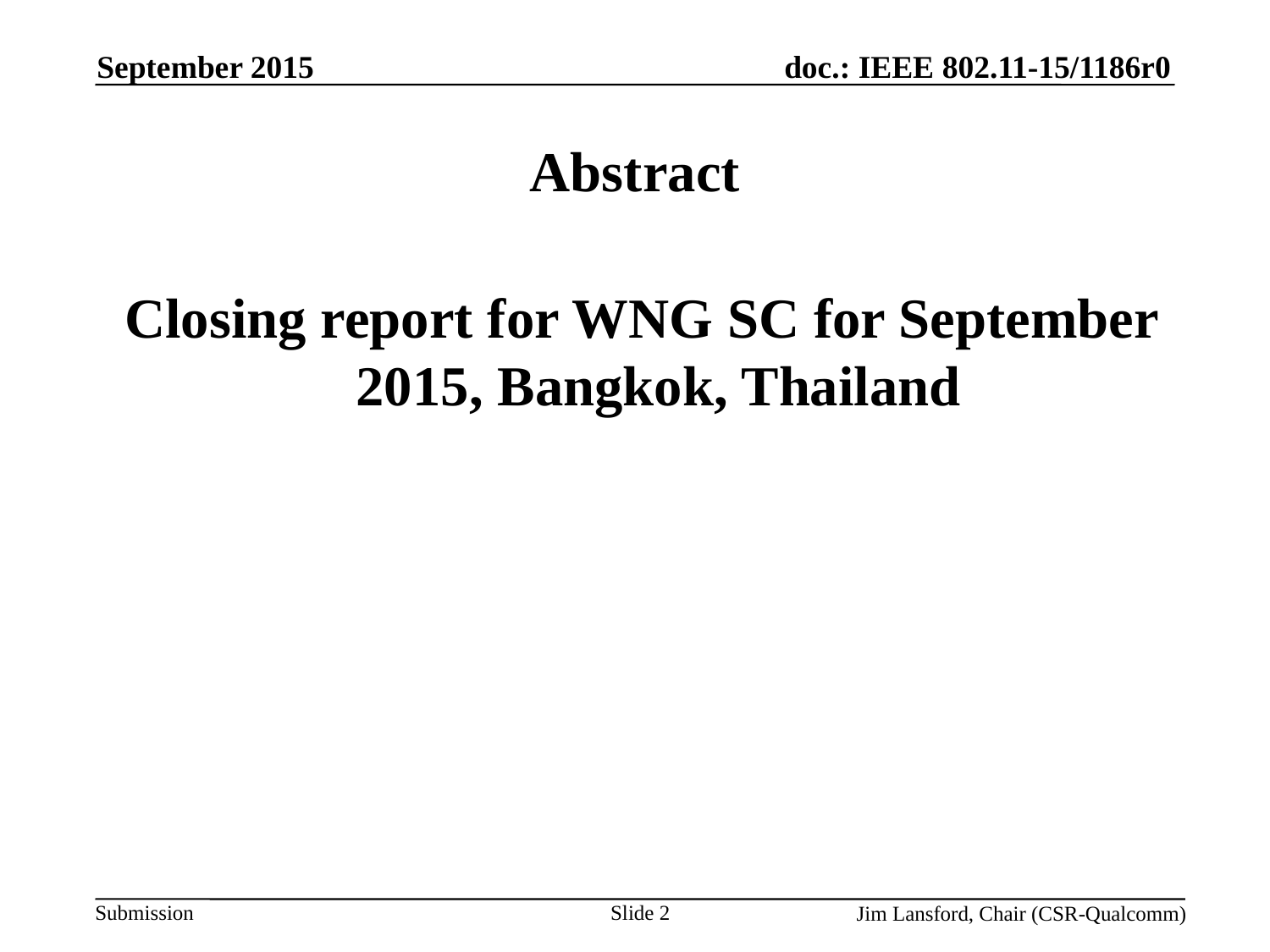

September 2015
# Abstract
 Closing report for WNG SC for September 2015, Bangkok, Thailand
Slide 2
Jim Lansford, Chair (CSR-Qualcomm)